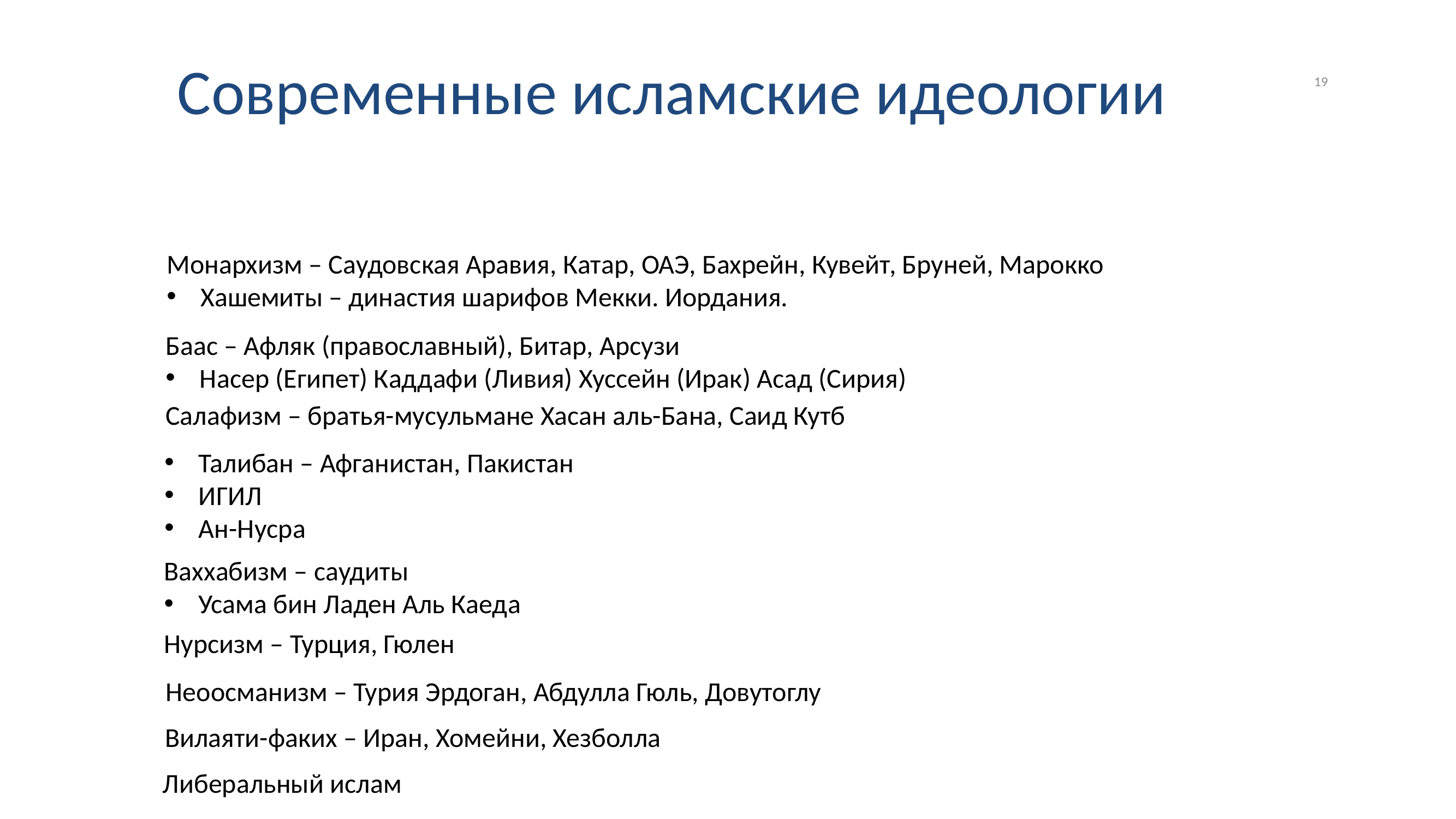

19
Современные исламские идеологии

Монархизм – Саудовская Аравия, Катар, ОАЭ, Бахрейн, Кувейт, Бруней, Марокко
Хашемиты – династия шарифов Мекки. Иордания.
Баас – Афляк (православный), Битар, Арсузи
Насер (Египет) Каддафи (Ливия) Хуссейн (Ирак) Асад (Сирия)
Салафизм – братья-мусульмане Хасан аль-Бана, Саид Кутб
Талибан – Афганистан, Пакистан
ИГИЛ
Ан-Нусра
Ваххабизм – саудиты
Усама бин Ладен Аль Каеда
Нурсизм – Турция, Гюлен
Неоосманизм – Турия Эрдоган, Абдулла Гюль, Довутоглу
Вилаяти-факих – Иран, Хомейни, Хезболла
Либеральный ислам